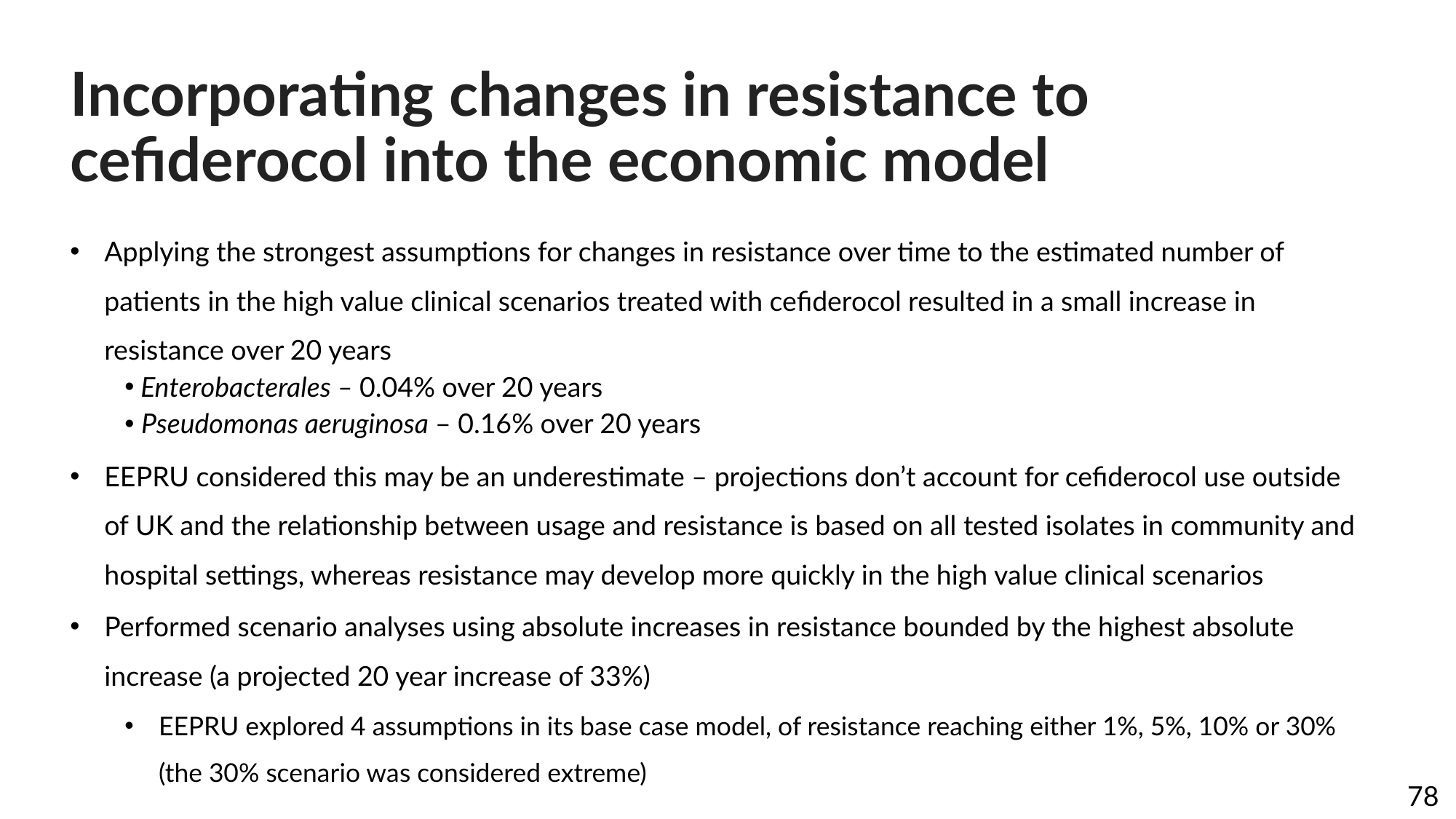

# Incorporating changes in resistance to cefiderocol into the economic model
Applying the strongest assumptions for changes in resistance over time to the estimated number of patients in the high value clinical scenarios treated with cefiderocol resulted in a small increase in resistance over 20 years
 Enterobacterales – 0.04% over 20 years
 Pseudomonas aeruginosa – 0.16% over 20 years
EEPRU considered this may be an underestimate – projections don’t account for cefiderocol use outside of UK and the relationship between usage and resistance is based on all tested isolates in community and hospital settings, whereas resistance may develop more quickly in the high value clinical scenarios
Performed scenario analyses using absolute increases in resistance bounded by the highest absolute increase (a projected 20 year increase of 33%)
EEPRU explored 4 assumptions in its base case model, of resistance reaching either 1%, 5%, 10% or 30% (the 30% scenario was considered extreme)